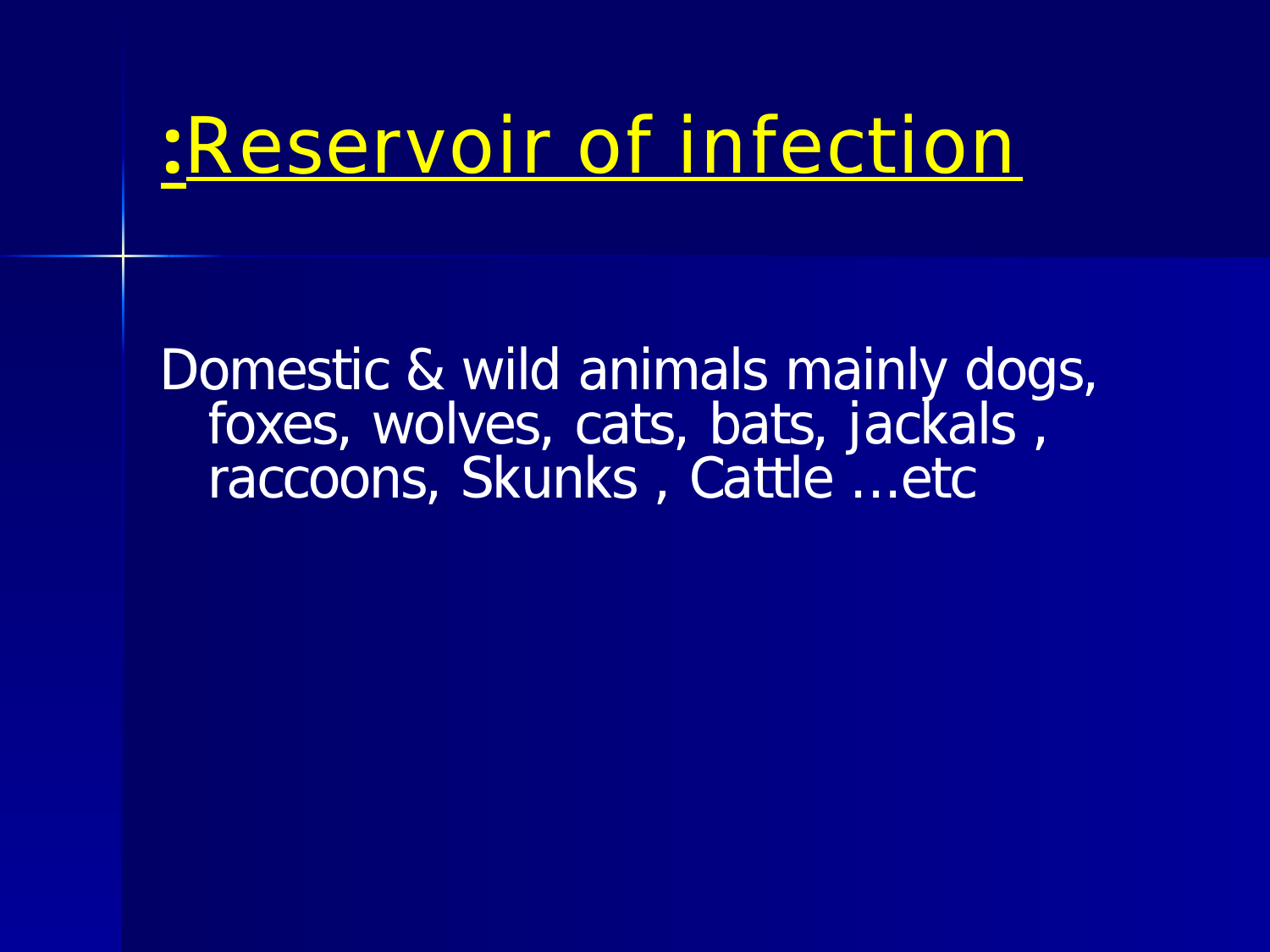

# Reservoir of infection:

Domestic & wild animals mainly dogs, foxes, wolves, cats, bats, jackals , raccoons, Skunks , Cattle ...etc